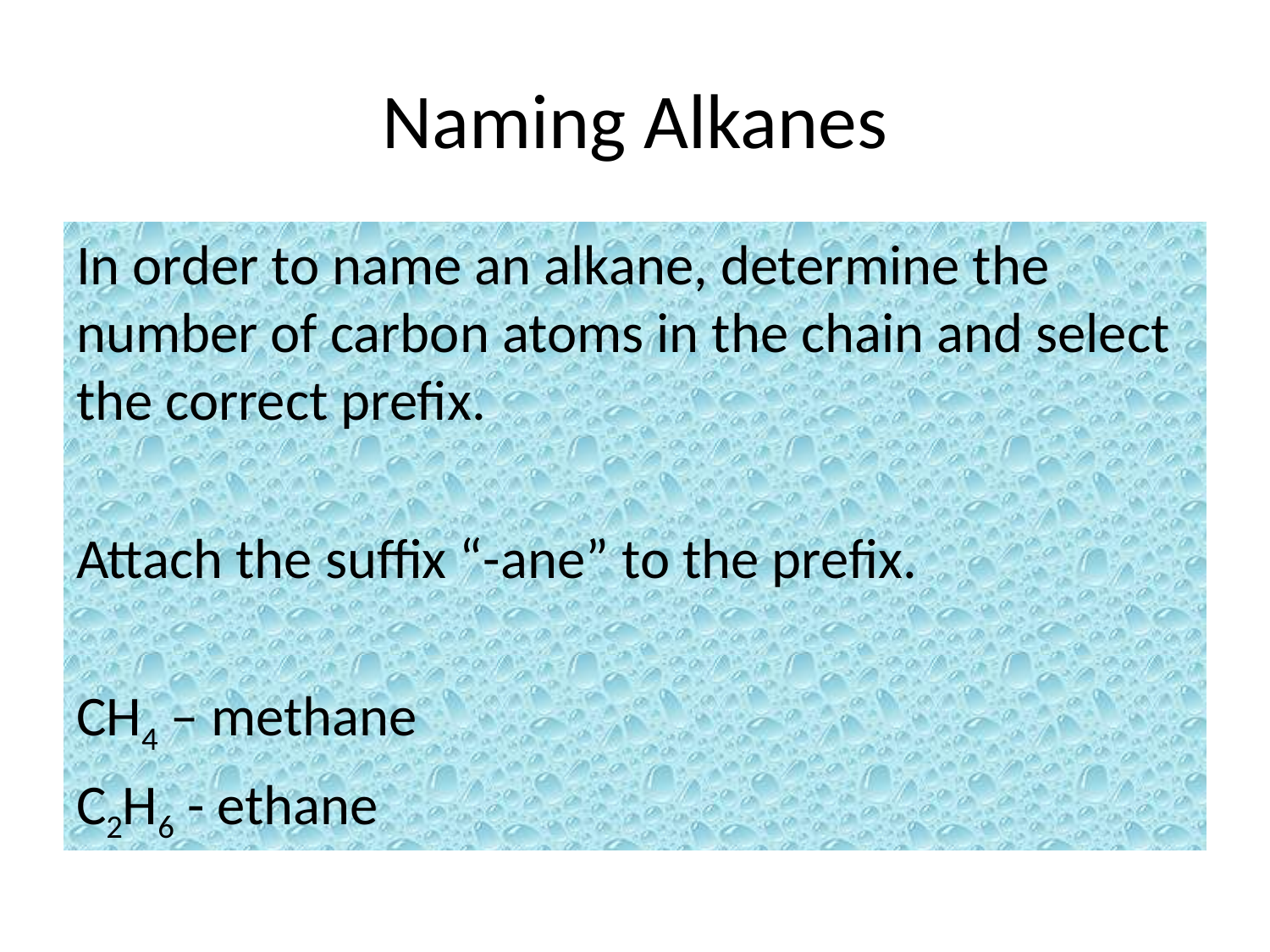

# Naming Alkanes
In order to name an alkane, determine the number of carbon atoms in the chain and select the correct prefix.

Attach the suffix “-ane” to the prefix.

CH4 – methane
C2H6 - ethane